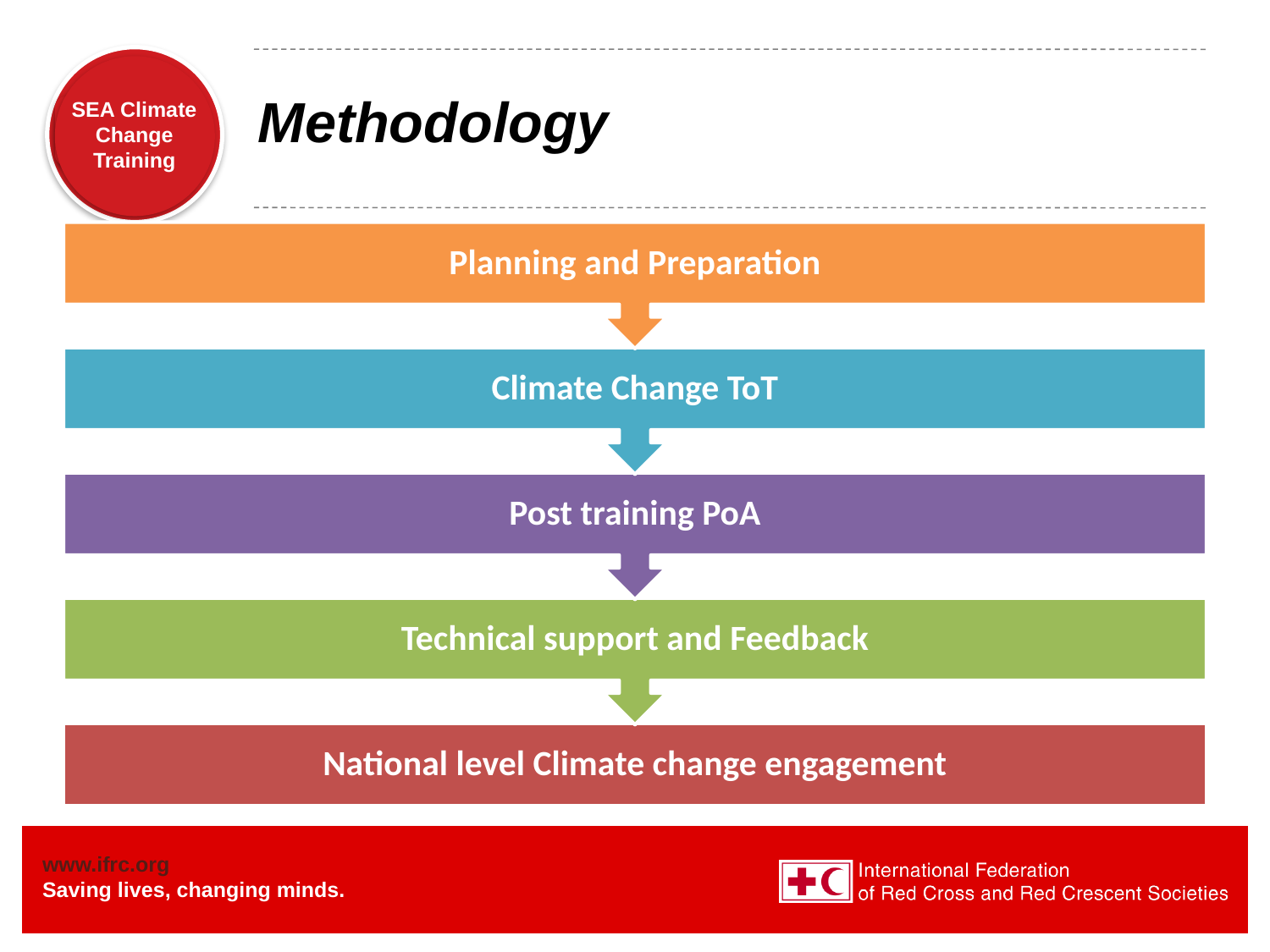

# Methodology
National level Climate change engagement
Technical support and Feedback
Post training PoA
Climate Change ToT
Planning and Preparation